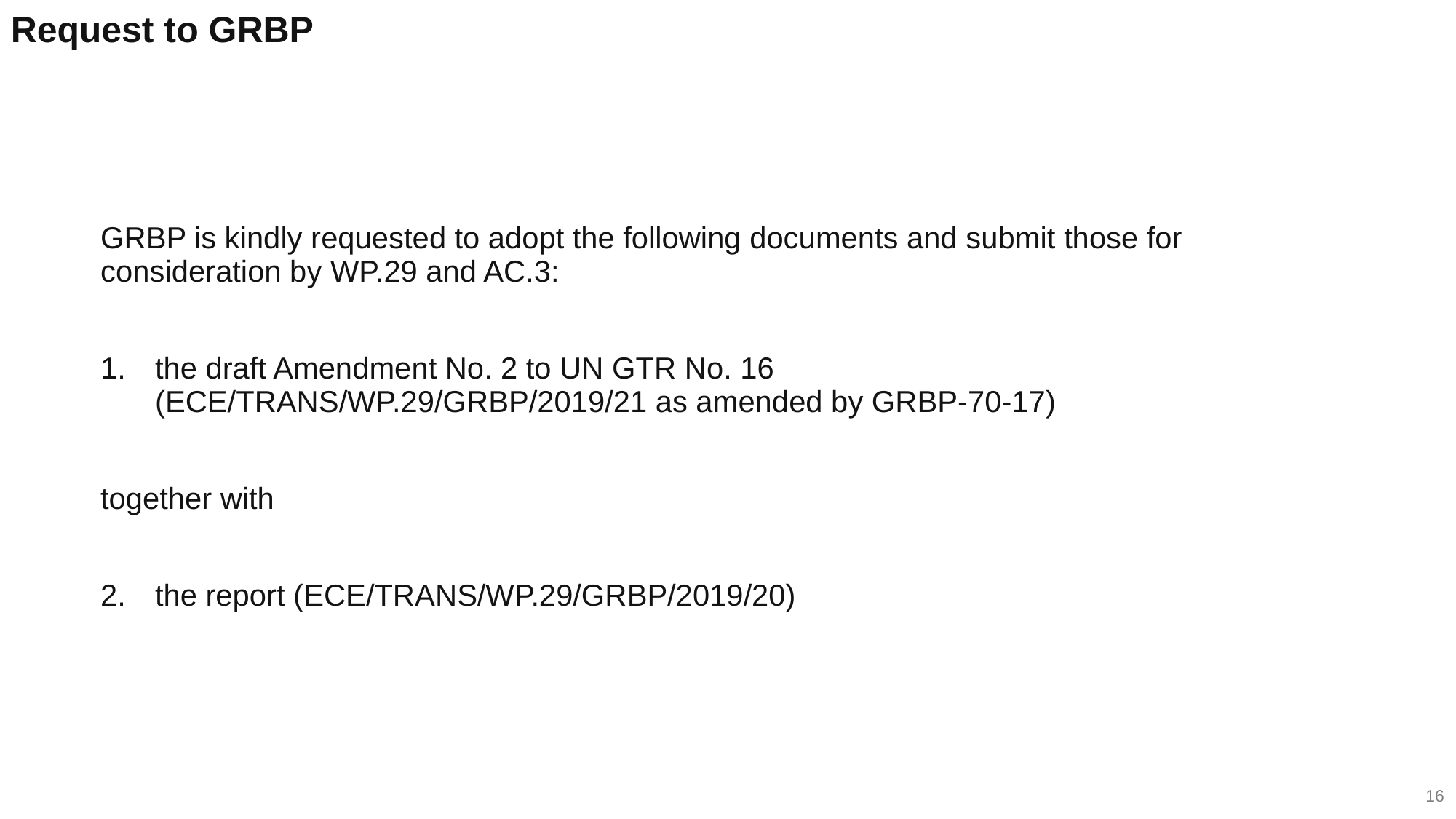

Request to GRBP

GRBP is kindly requested to adopt the following documents and submit those for consideration by WP.29 and AC.3:

the draft Amendment No. 2 to UN GTR No. 16 (ECE/TRANS/WP.29/GRBP/2019/21 as amended by GRBP-70-17)

together with

the report (ECE/TRANS/WP.29/GRBP/2019/20)
16